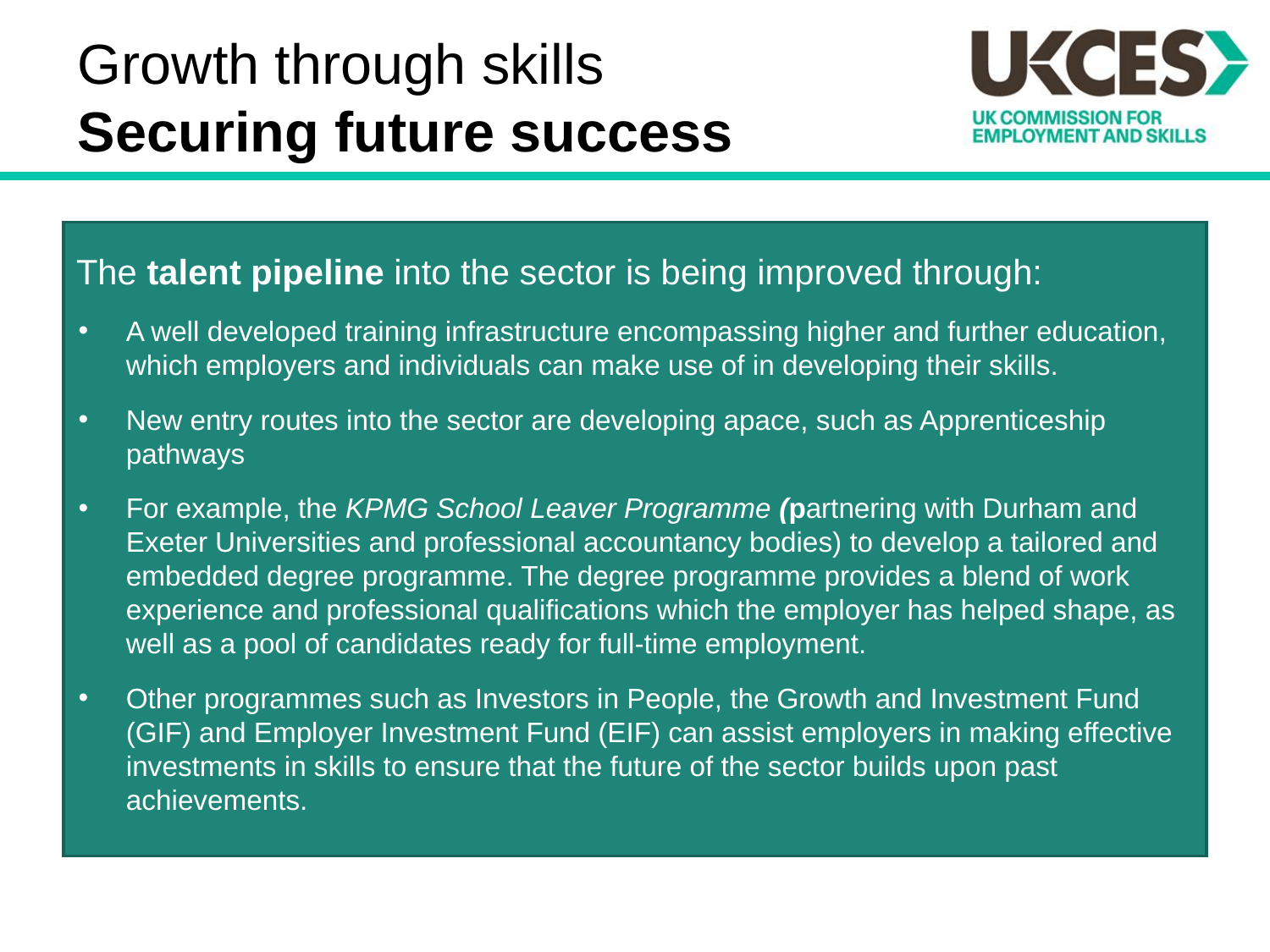

# Growth through skills Securing future success
The talent pipeline into the sector is being improved through:
A well developed training infrastructure encompassing higher and further education, which employers and individuals can make use of in developing their skills.
New entry routes into the sector are developing apace, such as Apprenticeship pathways
For example, the KPMG School Leaver Programme (partnering with Durham and Exeter Universities and professional accountancy bodies) to develop a tailored and embedded degree programme. The degree programme provides a blend of work experience and professional qualifications which the employer has helped shape, as well as a pool of candidates ready for full-time employment.
Other programmes such as Investors in People, the Growth and Investment Fund (GIF) and Employer Investment Fund (EIF) can assist employers in making effective investments in skills to ensure that the future of the sector builds upon past achievements.